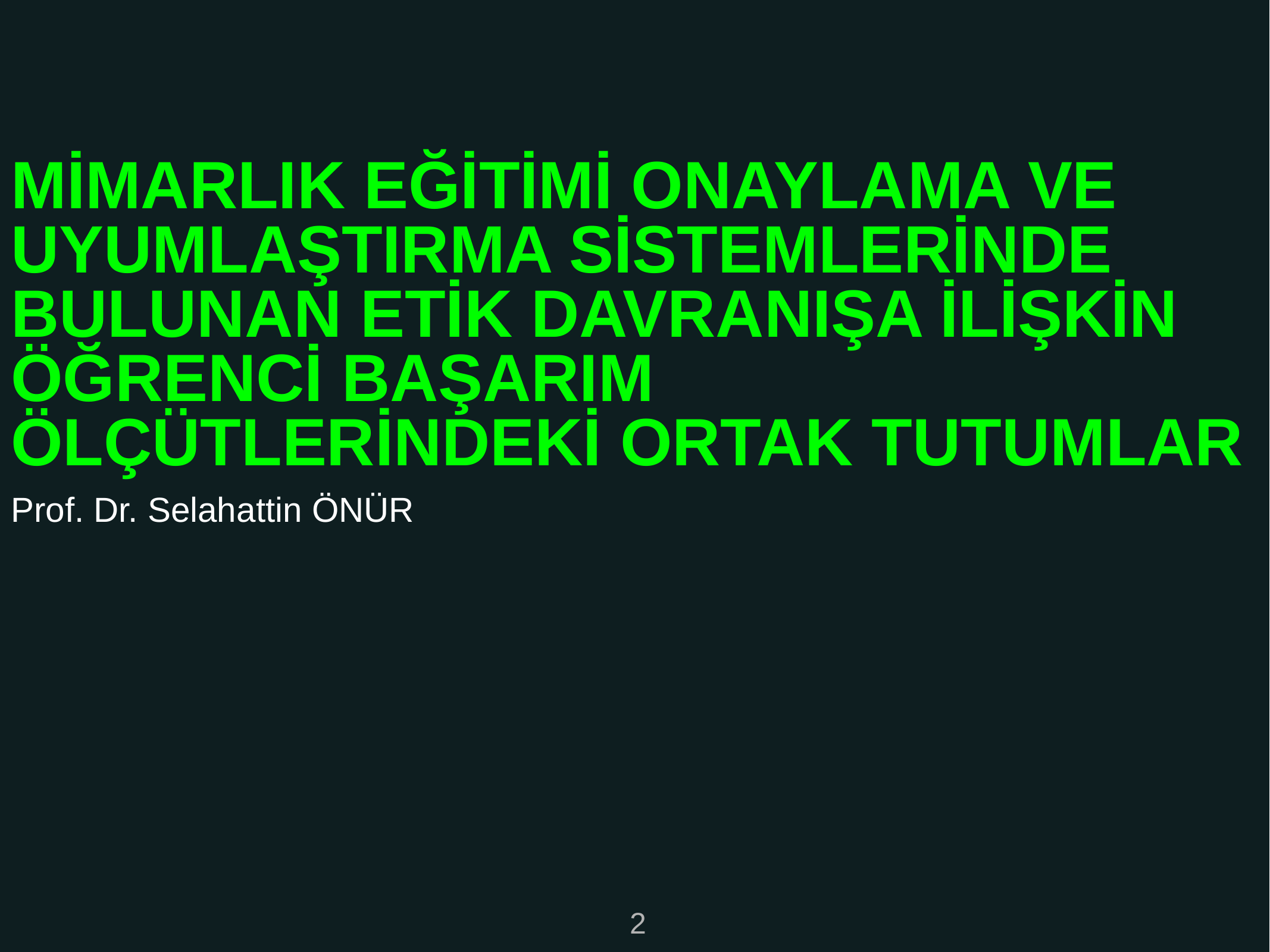

# MİMARLIK EĞİTİMİ ONAYLAMA VE UYUMLAŞTIRMA SİSTEMLERİNDE BULUNAN ETİK DAVRANIŞA İLİŞKİN ÖĞRENCİ BAŞARIM ÖLÇÜTLERİNDEKİ ORTAK TUTUMLAR
Prof. Dr. Selahattin ÖNÜR
2